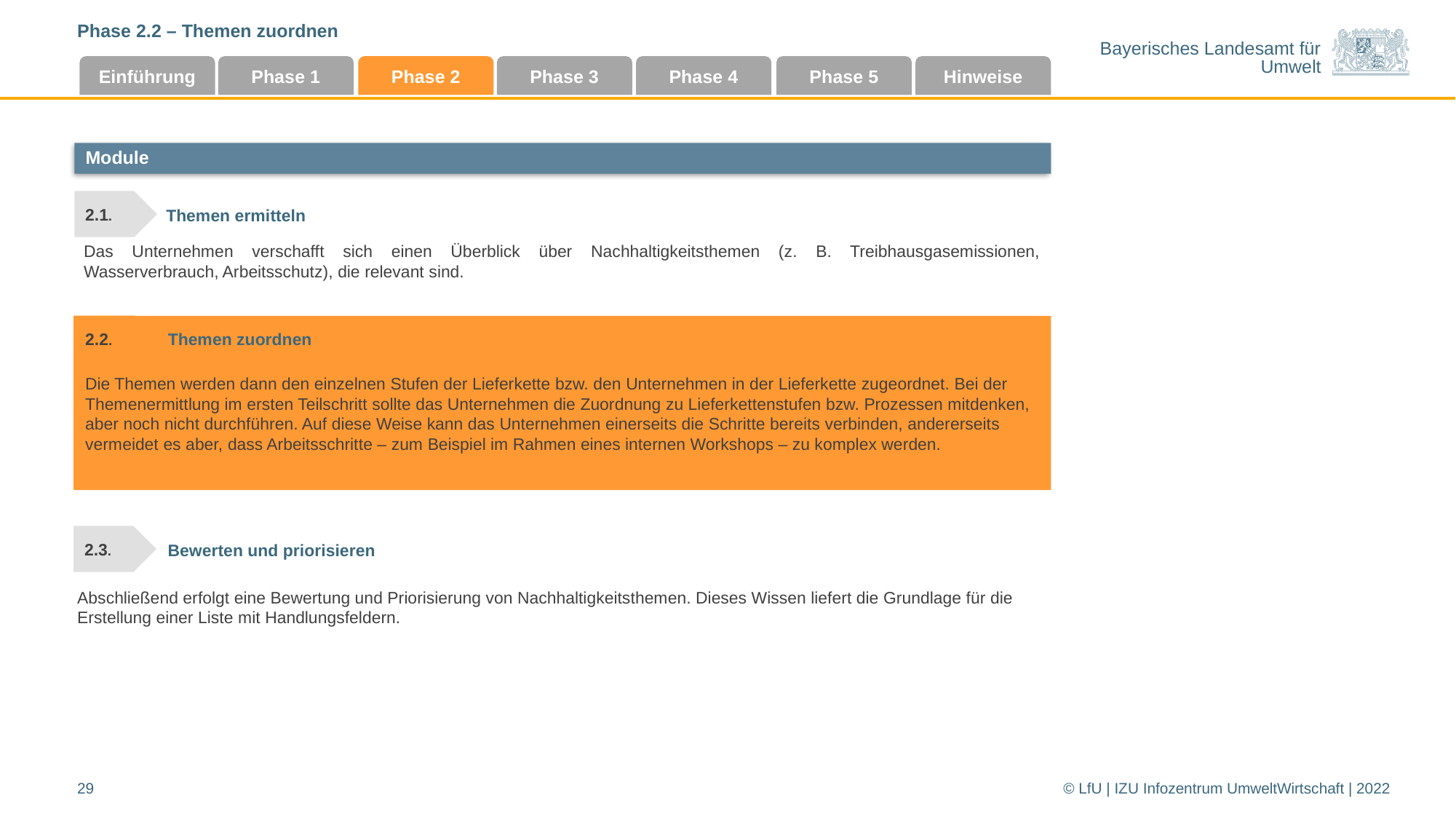

Phase 2.2 – Themen zuordnen
Einführung
Phase 1
Phase 2
Phase 3
Phase 4
Phase 5
Hinweise
Module

2.1.
Themen ermitteln
Das Unternehmen verschafft sich einen Überblick über Nachhaltigkeitsthemen (z. B. Treibhausgasemissionen, Wasserverbrauch, Arbeitsschutz), die relevant sind.
Themen zuordnen
2.2.

Die Themen werden dann den einzelnen Stufen der Lieferkette bzw. den Unternehmen in der Lieferkette zugeordnet. Bei der Themenermittlung im ersten Teilschritt sollte das Unternehmen die Zuordnung zu Lieferkettenstufen bzw. Prozessen mitdenken, aber noch nicht durchführen. Auf diese Weise kann das Unternehmen einerseits die Schritte bereits verbinden, andererseits vermeidet es aber, dass Arbeitsschritte – zum Beispiel im Rahmen eines internen Workshops – zu komplex werden.
Bewerten und priorisieren
2.3.
Abschließend erfolgt eine Bewertung und Priorisierung von Nachhaltigkeitsthemen. Dieses Wissen liefert die Grundlage für die Erstellung einer Liste mit Handlungsfeldern.
29
© LfU | IZU Infozentrum UmweltWirtschaft | 2022